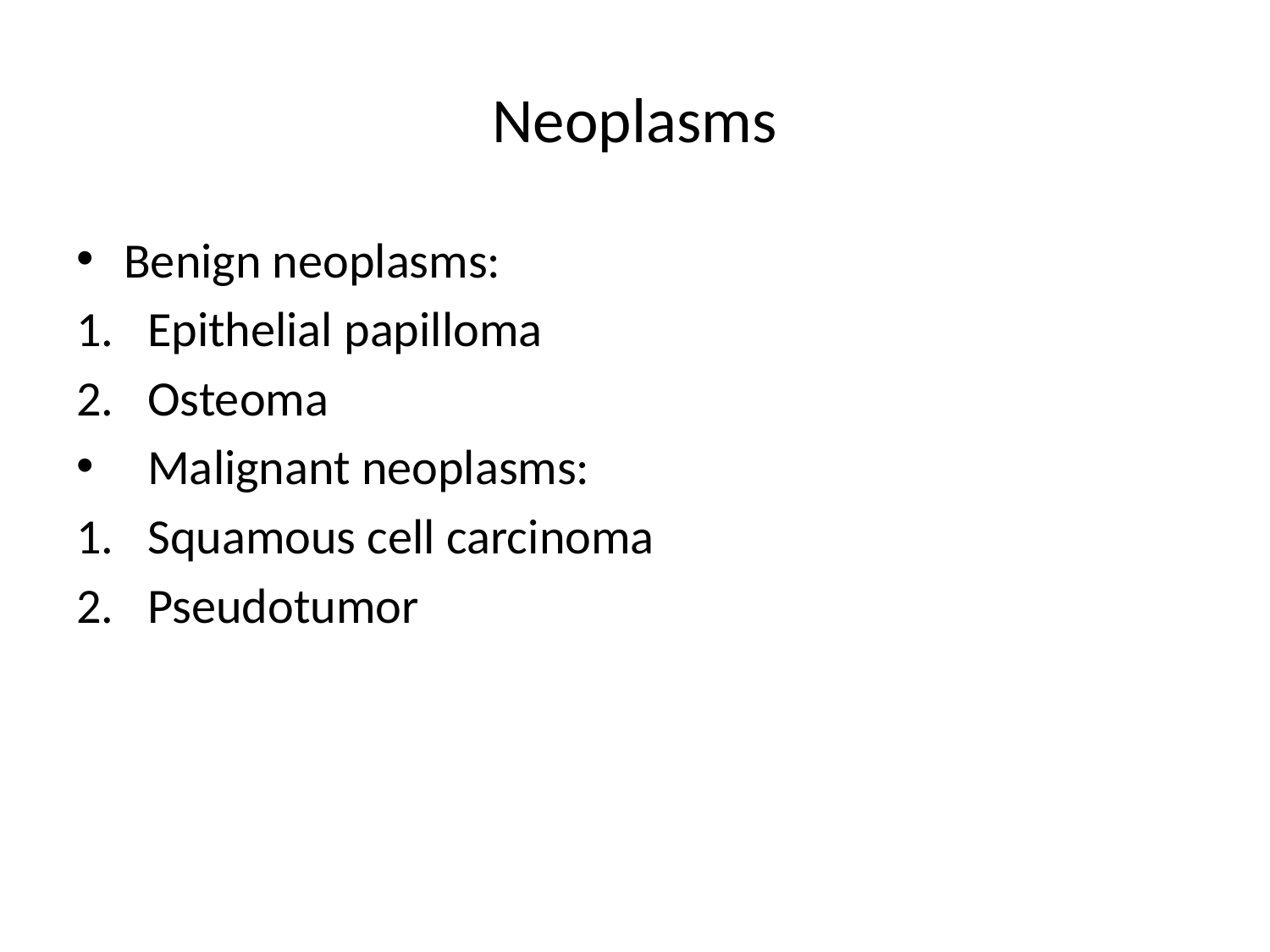

# Neoplasms
Benign neoplasms:
Epithelial papilloma
Osteoma
Malignant neoplasms:
Squamous cell carcinoma
Pseudotumor